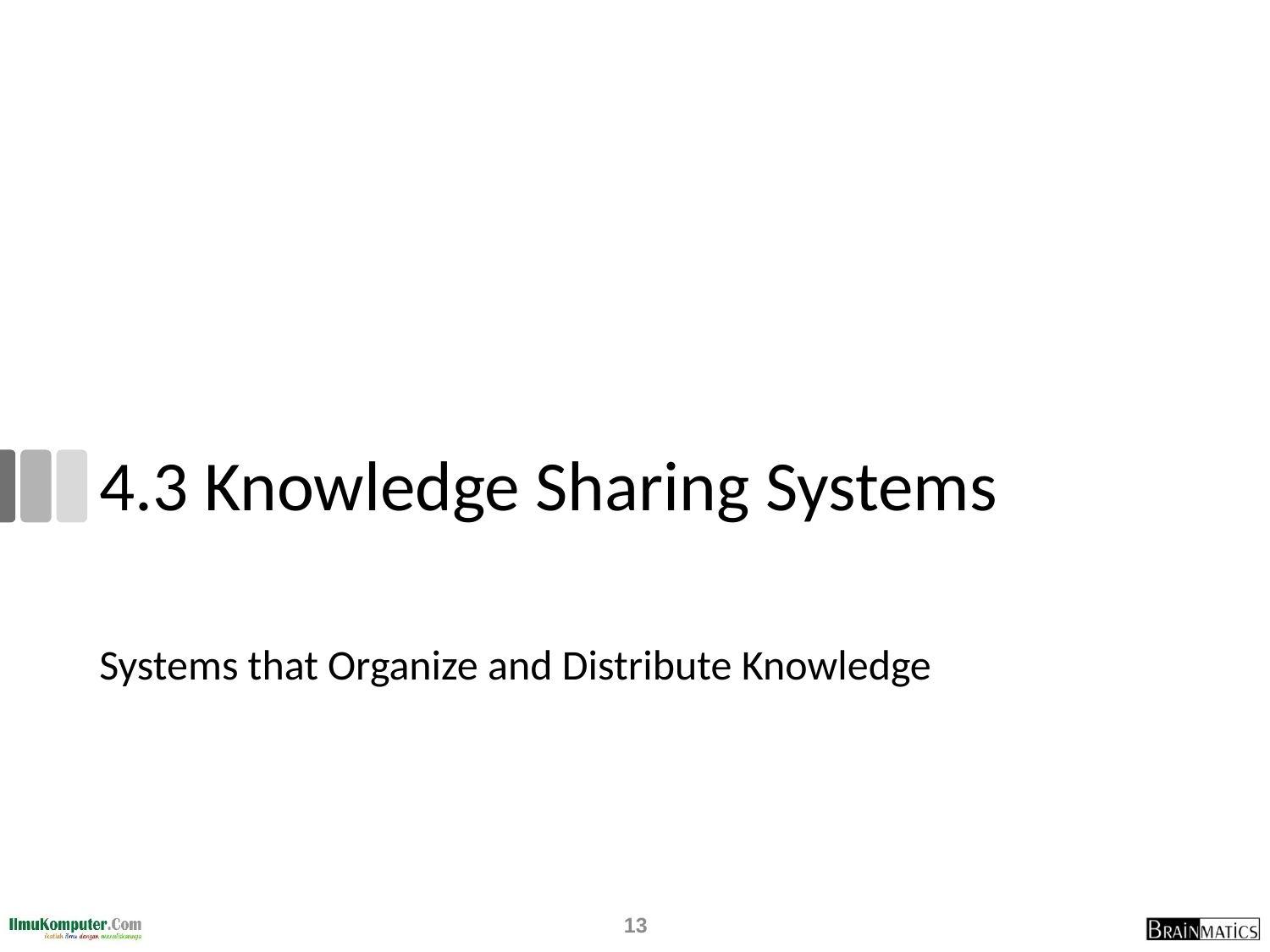

# 4.3 Knowledge Sharing Systems
Systems that Organize and Distribute Knowledge
13